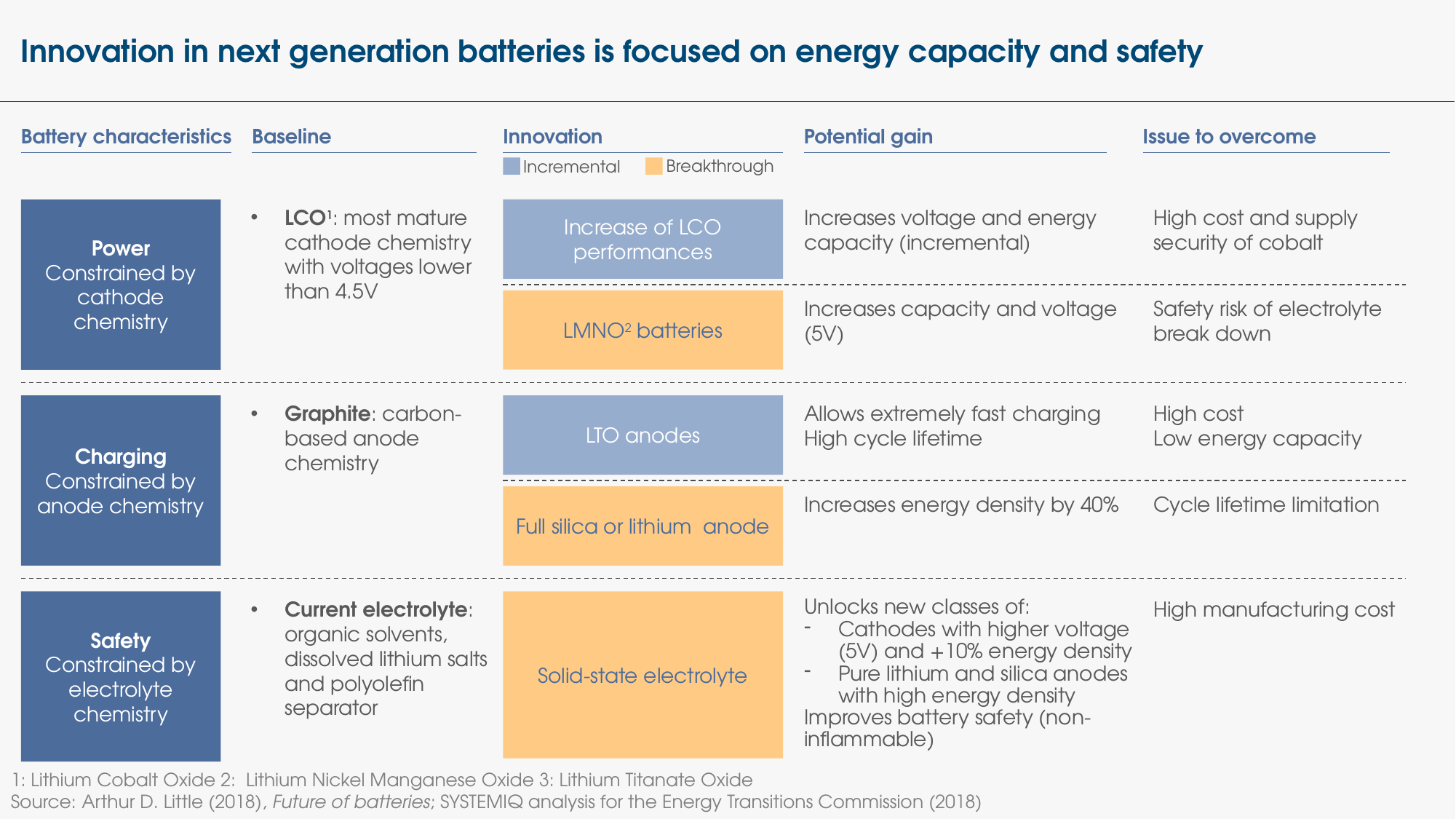

# Innovation in next generation batteries is focused on energy capacity and safety
Battery characteristics
Baseline
Innovation
Potential gain
Issue to overcome
Breakthrough
Incremental

Increases voltage and energy capacity (incremental)
High cost and supply security of cobalt
Power
Constrained by cathode chemistry
LCO1: most mature cathode chemistry with voltages lower than 4.5V
Increase of LCO performances
LMNO2 batteries
Increases capacity and voltage (5V)
Safety risk of electrolyte break down
Charging
Constrained by anode chemistry
Graphite: carbon-based anode chemistry
Allows extremely fast charging
High cycle lifetime
High cost
Low energy capacity
LTO anodes
Full silica or lithium  anode
Increases energy density by 40%
Cycle lifetime limitation
Safety
Constrained by electrolyte chemistry
Current electrolyte: organic solvents, dissolved lithium salts and polyolefin separator
Solid-state electrolyte
Unlocks new classes of:
Cathodes with higher voltage (5V) and +10% energy density
Pure lithium and silica anodes with high energy density
Improves battery safety (non-inflammable)
High manufacturing cost
1: Lithium Cobalt Oxide 2:  Lithium Nickel Manganese Oxide 3: Lithium Titanate Oxide
Source: Arthur D. Little (2018), Future of batteries; SYSTEMIQ analysis for the Energy Transitions Commission (2018)